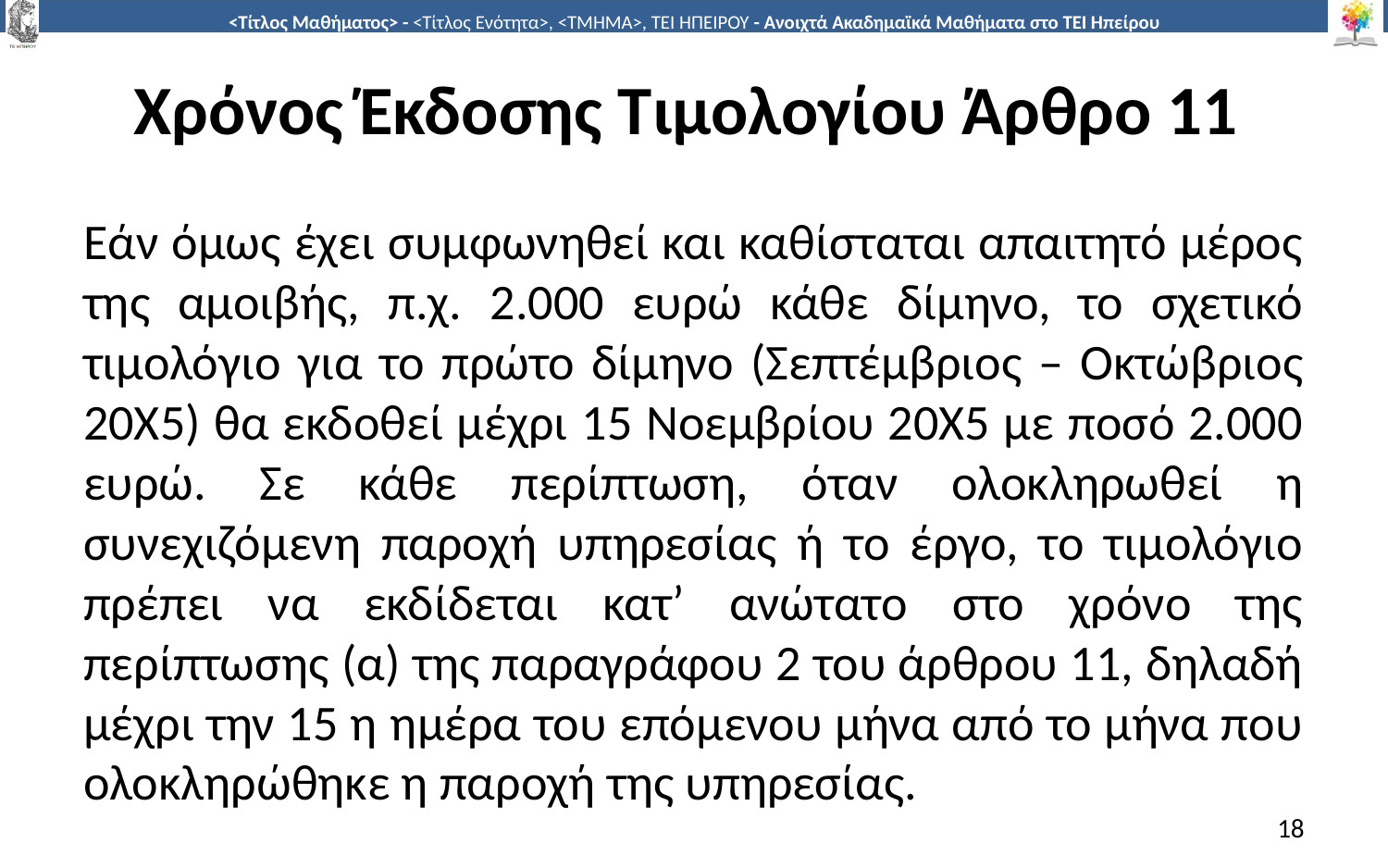

# Χρόνος Έκδοσης Τιμολογίου Άρθρο 11
Εάν όμως έχει συμφωνηθεί και καθίσταται απαιτητό μέρος της αμοιβής, π.χ. 2.000 ευρώ κάθε δίμηνο, το σχετικό τιμολόγιο για το πρώτο δίμηνο (Σεπτέμβριος – Οκτώβριος 20Χ5) θα εκδοθεί μέχρι 15 Νοεμβρίου 20Χ5 με ποσό 2.000 ευρώ. Σε κάθε περίπτωση, όταν ολοκληρωθεί η συνεχιζόμενη παροχή υπηρεσίας ή το έργο, το τιμολόγιο πρέπει να εκδίδεται κατ’ ανώτατο στο χρόνο της περίπτωσης (α) της παραγράφου 2 του άρθρου 11, δηλαδή μέχρι την 15 η ημέρα του επόμενου μήνα από το μήνα που ολοκληρώθηκε η παροχή της υπηρεσίας.

18